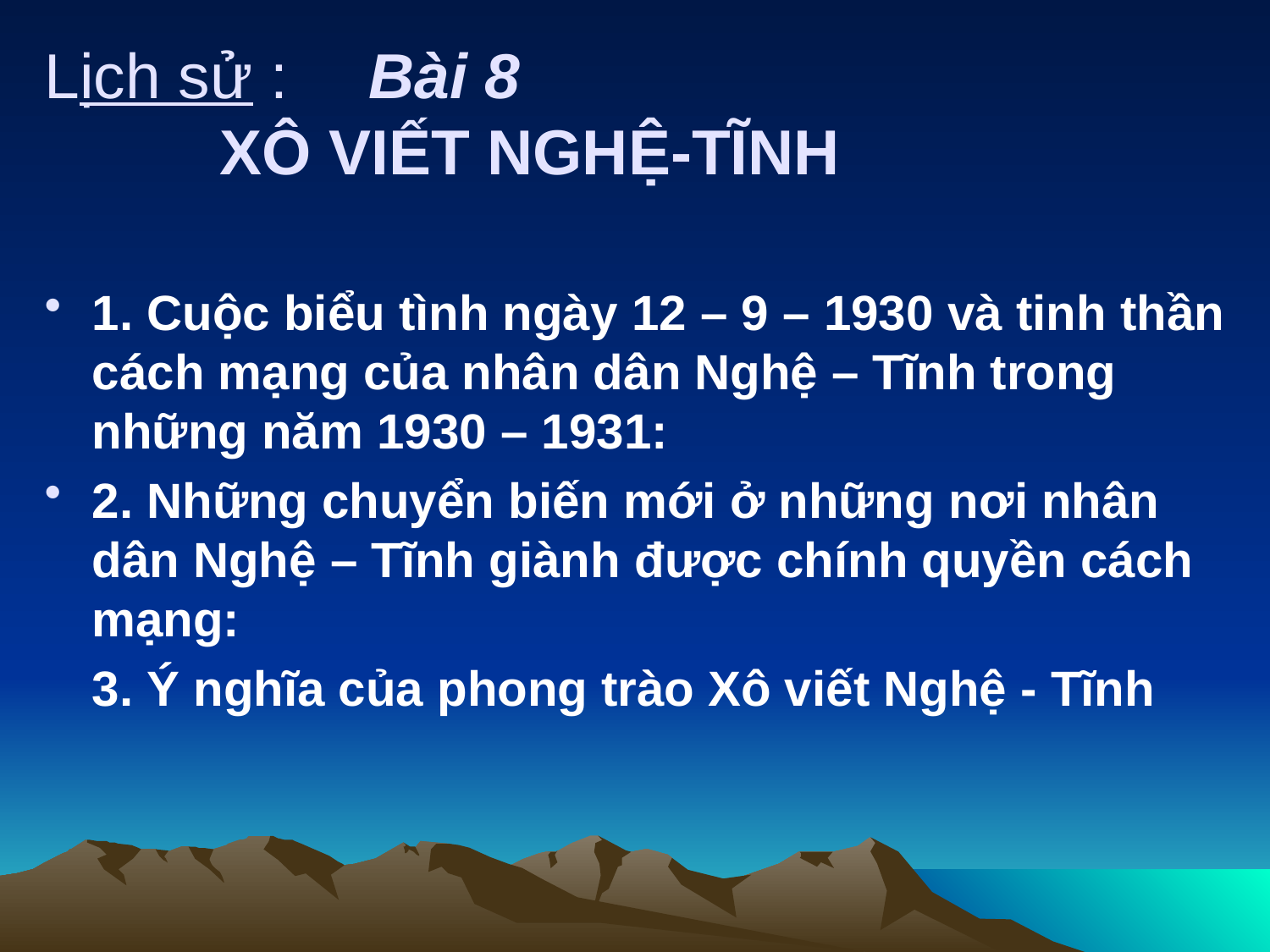

# Lịch sử :	    Bài 8 XÔ VIẾT NGHỆ-TĨNH
1. Cuộc biểu tình ngày 12 – 9 – 1930 và tinh thần cách mạng của nhân dân Nghệ – Tĩnh trong những năm 1930 – 1931:
2. Những chuyển biến mới ở những nơi nhân dân Nghệ – Tĩnh giành được chính quyền cách mạng:
	3. Ý nghĩa của phong trào Xô viết Nghệ - Tĩnh